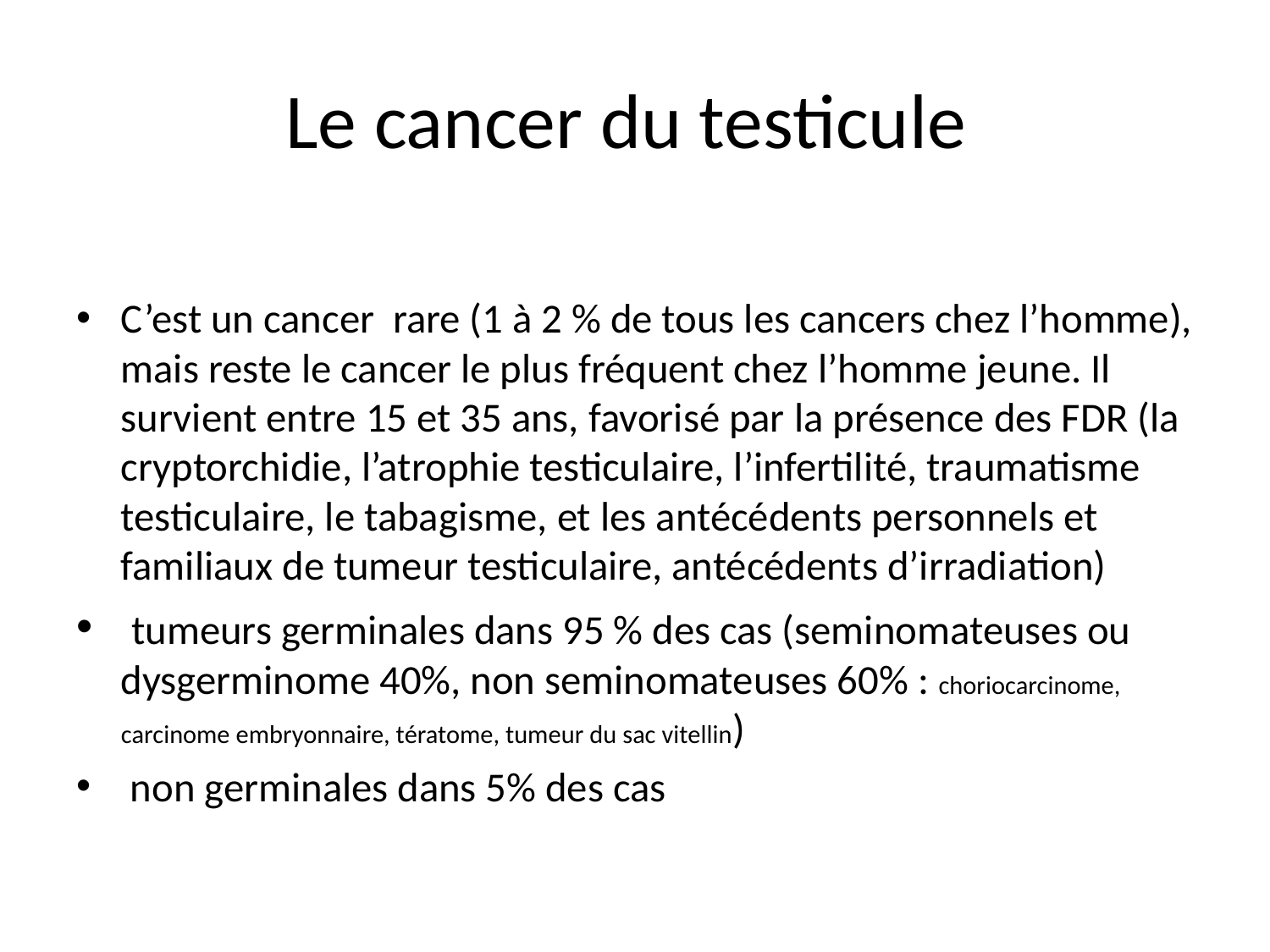

# Le cancer du testicule

C’est un cancer  rare (1 à 2 % de tous les cancers chez l’homme), mais reste le cancer le plus fréquent chez l’homme jeune. Il survient entre 15 et 35 ans, favorisé par la présence des FDR (la cryptorchidie, l’atrophie testiculaire, l’infertilité, traumatisme testiculaire, le tabagisme, et les antécédents personnels et familiaux de tumeur testiculaire, antécédents d’irradiation)
 tumeurs germinales dans 95 % des cas (seminomateuses ou dysgerminome 40%, non seminomateuses 60% : choriocarcinome, carcinome embryonnaire, tératome, tumeur du sac vitellin)
 non germinales dans 5% des cas